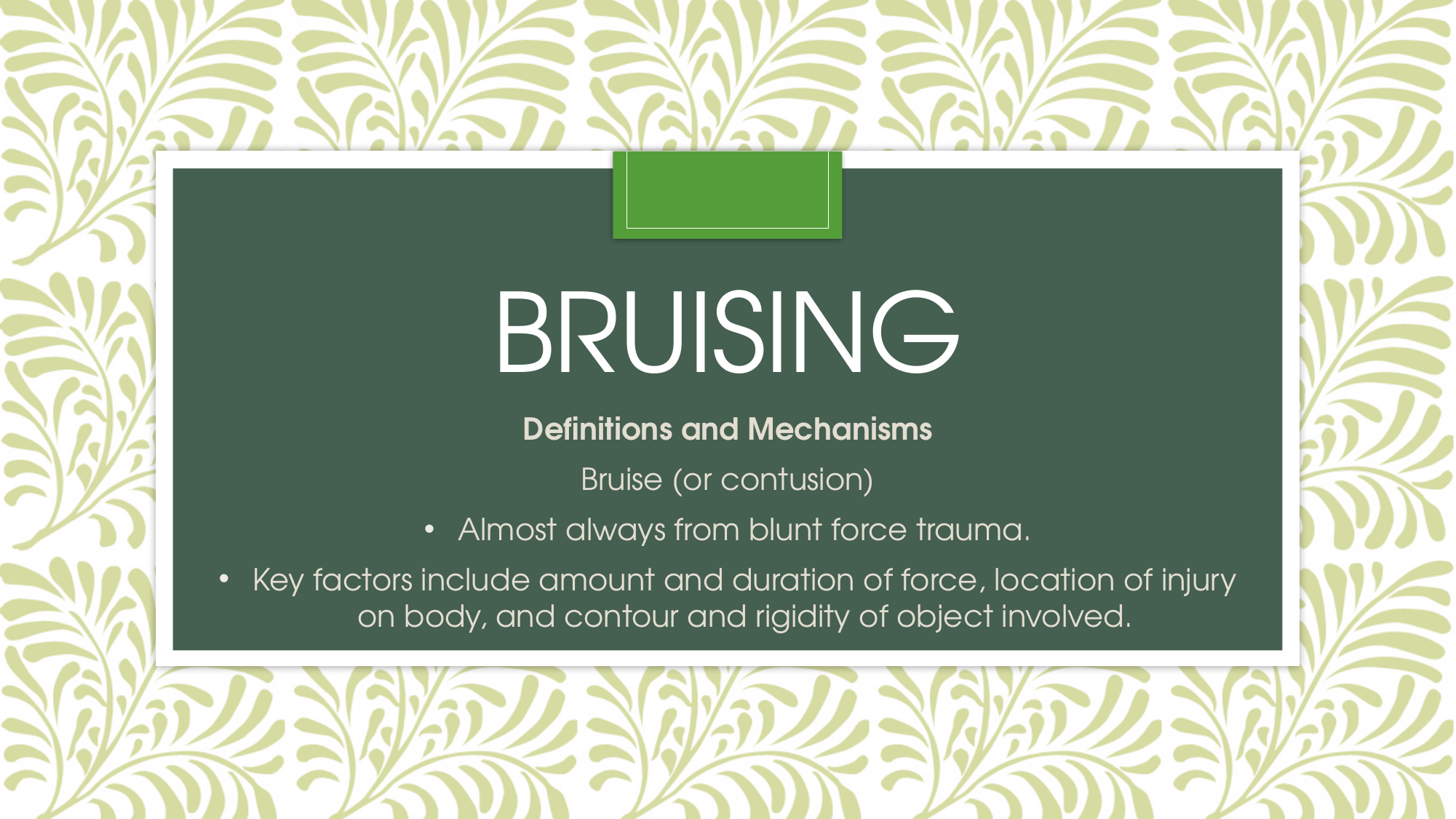

# Bruising
Definitions and Mechanisms
Bruise (or contusion)
Almost always from blunt force trauma.
Key factors include amount and duration of force, location of injury on body, and contour and rigidity of object involved.